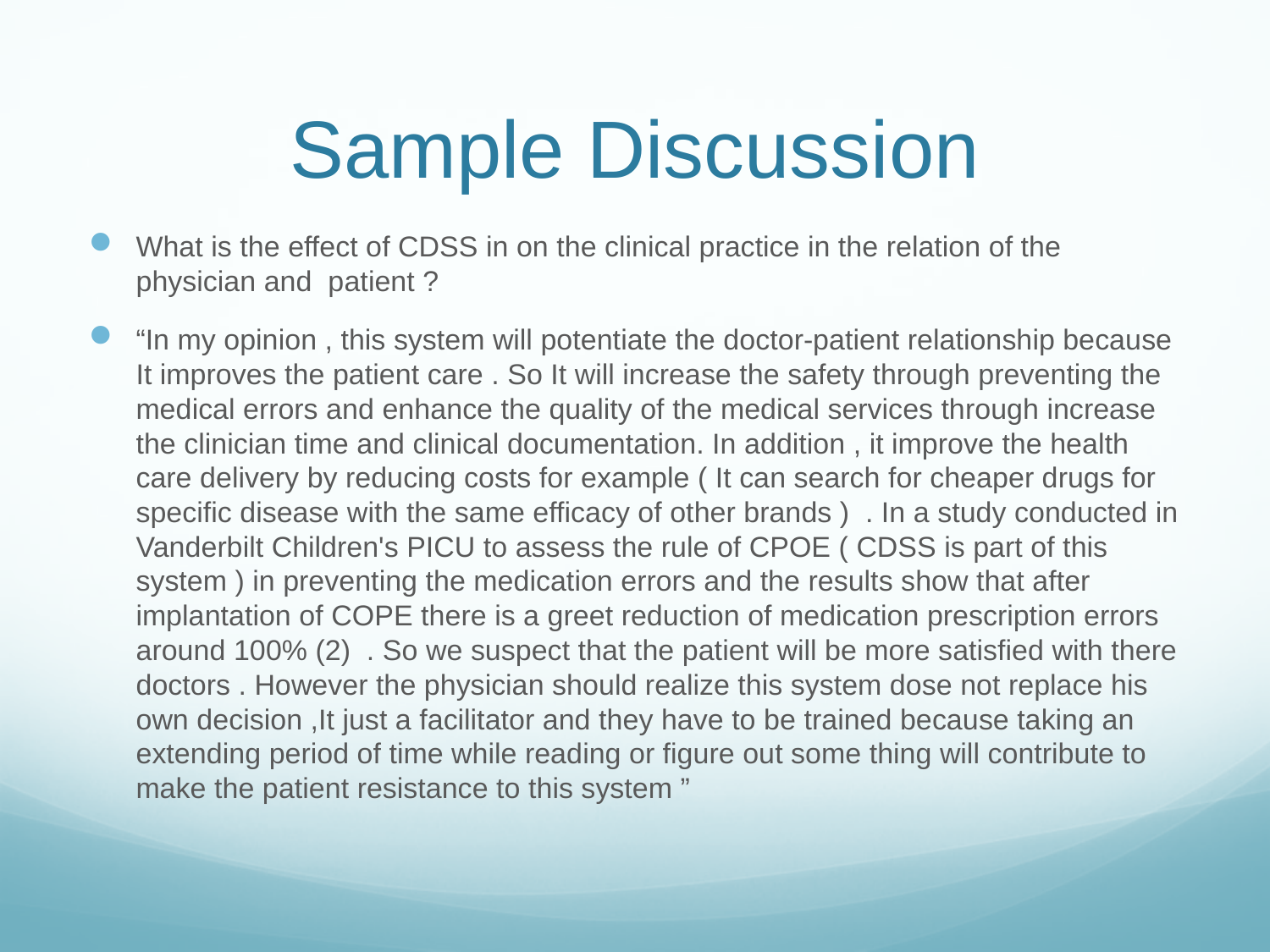

# Sample Discussion
What is the effect of CDSS in on the clinical practice in the relation of the physician and  patient ?
“In my opinion , this system will potentiate the doctor-patient relationship because It improves the patient care . So It will increase the safety through preventing the medical errors and enhance the quality of the medical services through increase the clinician time and clinical documentation. In addition , it improve the health care delivery by reducing costs for example ( It can search for cheaper drugs for specific disease with the same efficacy of other brands )  . In a study conducted in Vanderbilt Children's PICU to assess the rule of CPOE ( CDSS is part of this system ) in preventing the medication errors and the results show that after implantation of COPE there is a greet reduction of medication prescription errors around 100% (2)  . So we suspect that the patient will be more satisfied with there doctors . However the physician should realize this system dose not replace his own decision ,It just a facilitator and they have to be trained because taking an extending period of time while reading or figure out some thing will contribute to make the patient resistance to this system ”